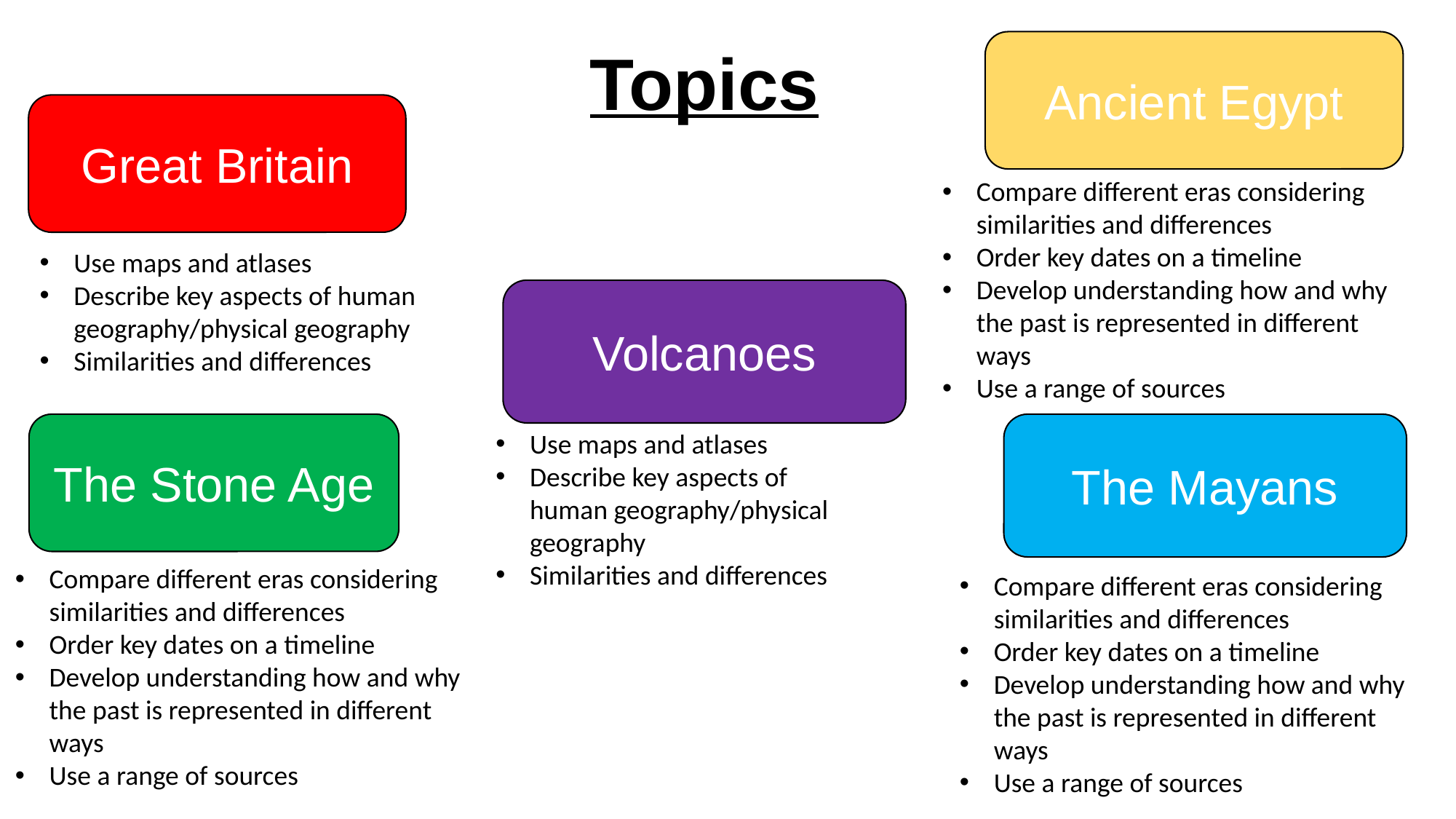

Ancient Egypt
Topics
Great Britain
Compare different eras considering similarities and differences
Order key dates on a timeline
Develop understanding how and why the past is represented in different ways
Use a range of sources

Use maps and atlases
Describe key aspects of human geography/physical geography
Similarities and differences

Volcanoes
The Mayans
The Stone Age
Use maps and atlases
Describe key aspects of human geography/physical geography
Similarities and differences

Compare different eras considering similarities and differences
Order key dates on a timeline
Develop understanding how and why the past is represented in different ways
Use a range of sources

Compare different eras considering similarities and differences
Order key dates on a timeline
Develop understanding how and why the past is represented in different ways
Use a range of sources